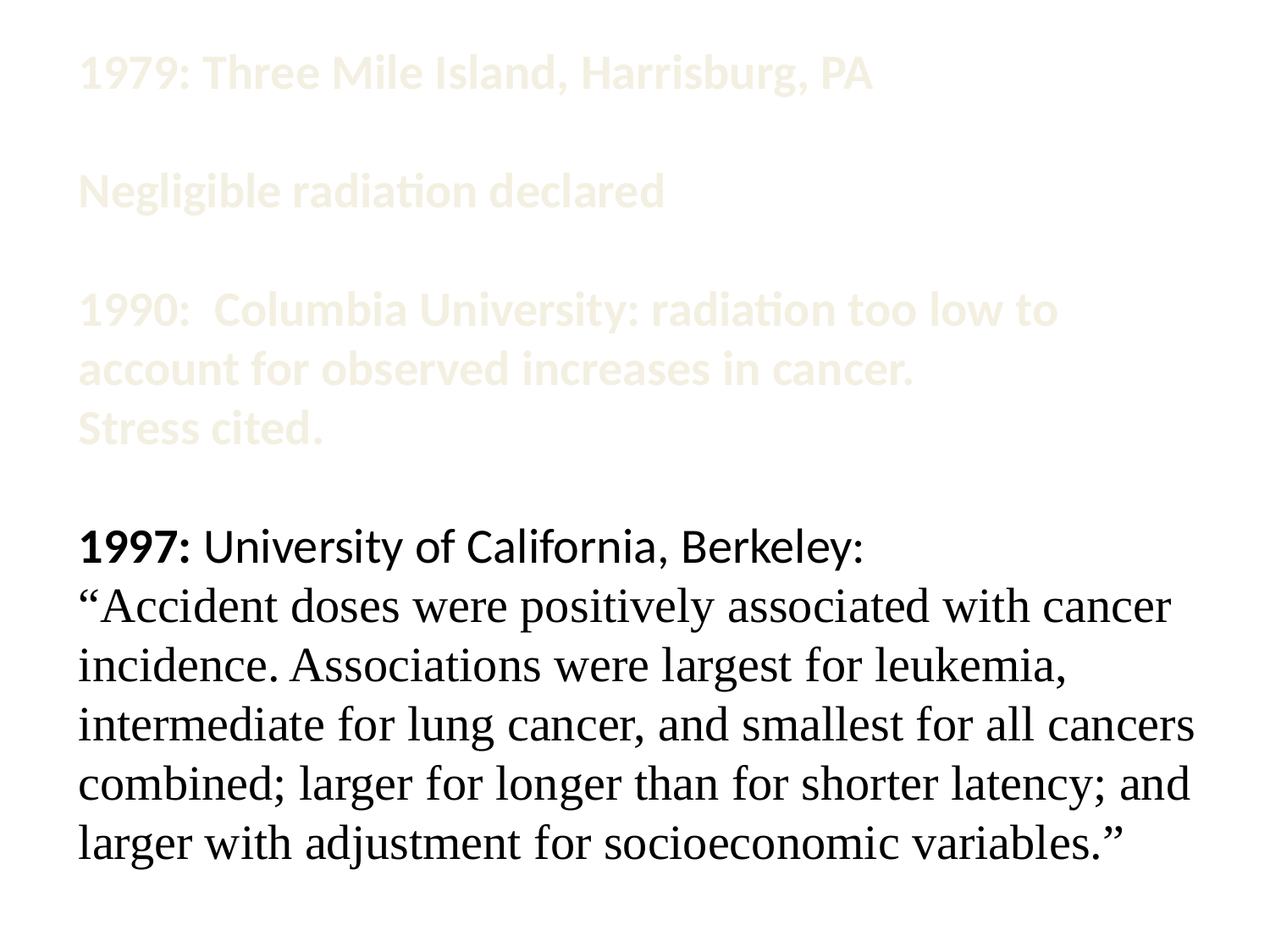

1979: Three Mile Island, Harrisburg, PA

Negligible radiation declared

1990:  Columbia University: radiation too low to account for observed increases in cancer.
Stress cited.

1997: University of California, Berkeley:
“Accident doses were positively associated with cancer incidence. Associations were largest for leukemia, intermediate for lung cancer, and smallest for all cancers combined; larger for longer than for shorter latency; and larger with adjustment for socioeconomic variables.”